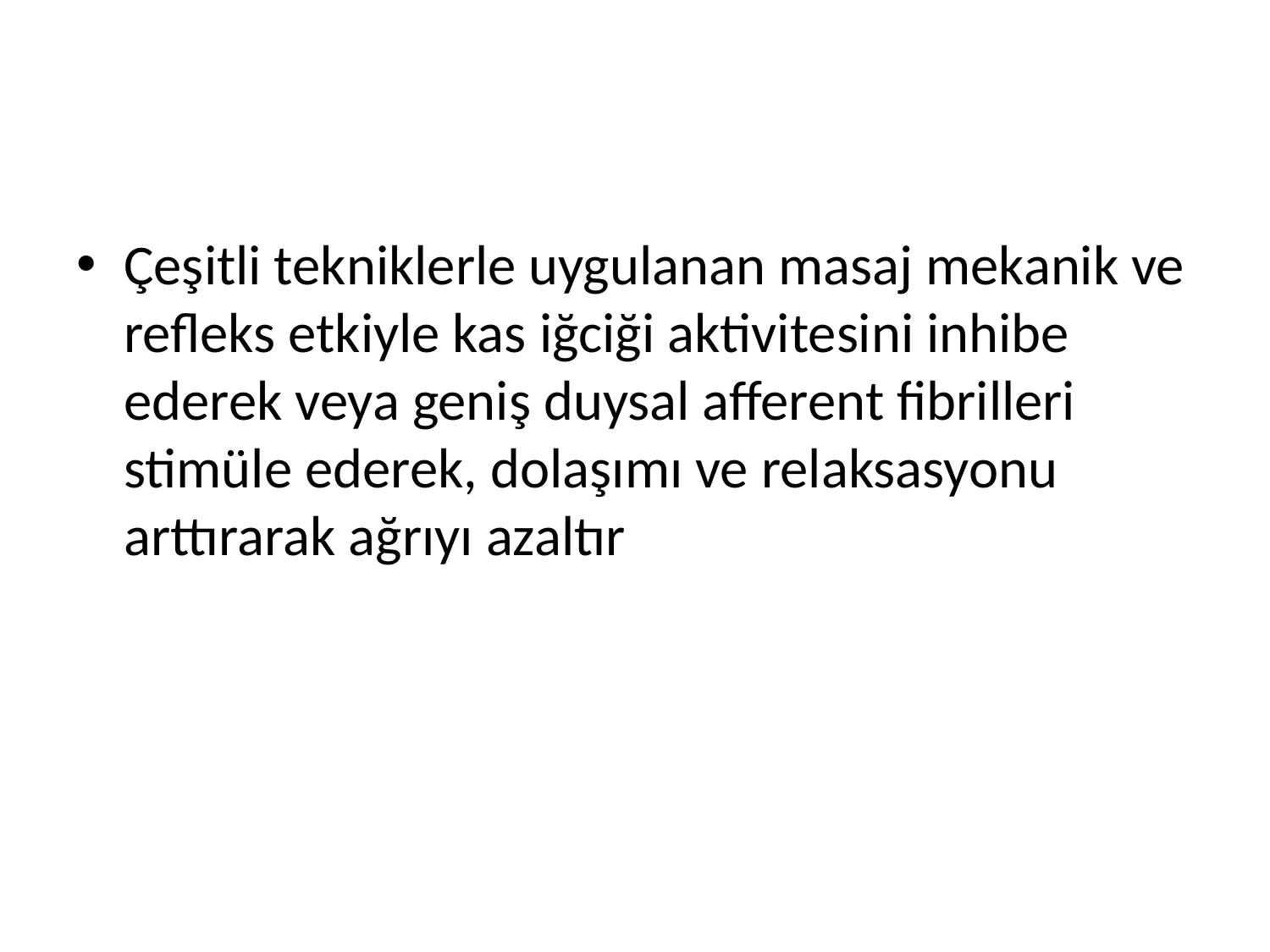

#
Çeşitli tekniklerle uygulanan masaj mekanik ve refleks etkiyle kas iğciği aktivitesini inhibe ederek veya geniş duysal afferent fibrilleri stimüle ederek, dolaşımı ve relaksasyonu arttırarak ağrıyı azaltır